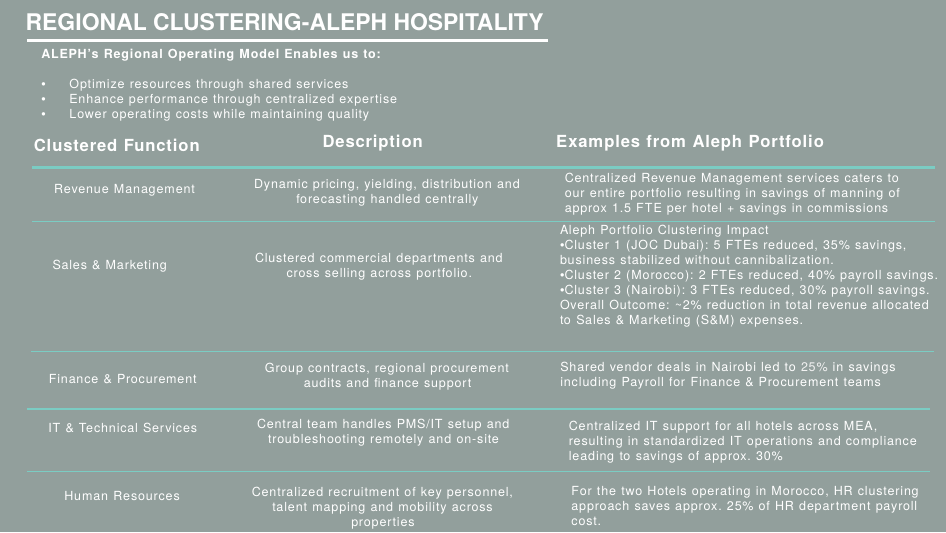

REGIONAL CLUSTERING-ALEPH HOSPITALITY

ALEPH’s Regional Operating Model Enables us to:

Optimize resources through shared services
Enhance performance through centralized expertise
Lower operating costs while maintaining quality

Examples from Aleph Portfolio
Description
Clustered Function
Centralized Revenue Management services caters to our entire portfolio resulting in savings of manning of approx 1.5 FTE per hotel + savings in commissions

Dynamic pricing, yielding, distribution and forecasting handled centrally
Revenue Management
Aleph Portfolio Clustering Impact
Cluster 1 (JOC Dubai): 5 FTEs reduced, 35% savings, business stabilized without cannibalization.
Cluster 2 (Morocco): 2 FTEs reduced, 40% payroll savings.
Cluster 3 (Nairobi): 3 FTEs reduced, 30% payroll savings.
Overall Outcome: ~2% reduction in total revenue allocated to Sales & Marketing (S&M) expenses.

Clustered commercial departments and cross selling across portfolio.

Sales & Marketing

Shared vendor deals in Nairobi led to 25% in savings including Payroll for Finance & Procurement teams
Group contracts, regional procurement audits and finance support
Finance & Procurement

Centralized IT support for all hotels across MEA, resulting in standardized IT operations and compliance leading to savings of approx. 30%
Central team handles PMS/IT setup and troubleshooting remotely and on-site
IT & Technical Services

For the two Hotels operating in Morocco, HR clustering approach saves approx. 25% of HR department payroll cost.
Centralized recruitment of key personnel, talent mapping and mobility across properties
Human Resources